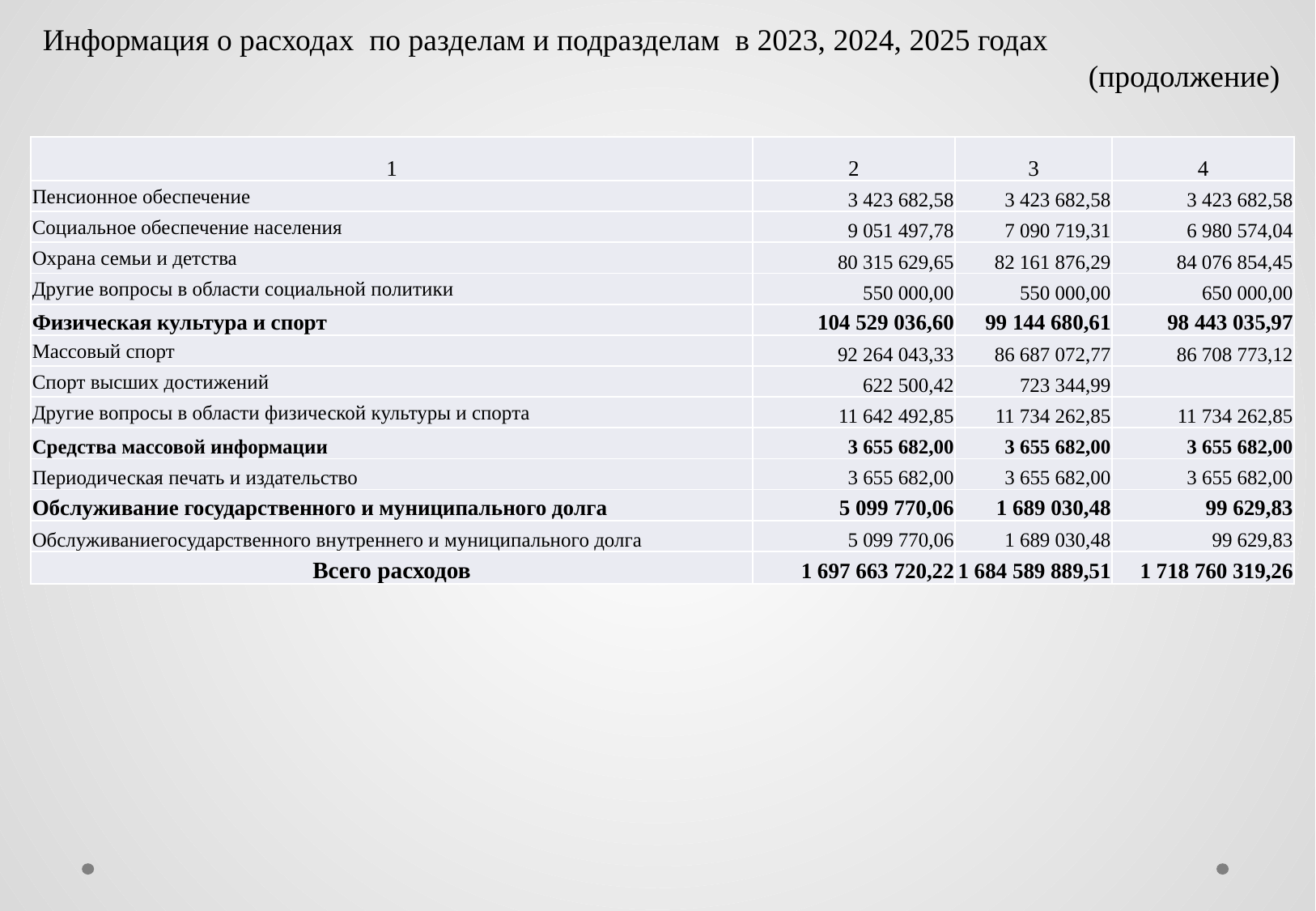

Информация о расходах  по разделам и подразделам  в 2023, 2024, 2025 годах
(продолжение)

| 1 | 2 | 3 | 4 |
| --- | --- | --- | --- |
| Пенсионное обеспечение | 3 423 682,58 | 3 423 682,58 | 3 423 682,58 |
| Социальное обеспечение населения | 9 051 497,78 | 7 090 719,31 | 6 980 574,04 |
| Охрана семьи и детства | 80 315 629,65 | 82 161 876,29 | 84 076 854,45 |
| Другие вопросы в области социальной политики | 550 000,00 | 550 000,00 | 650 000,00 |
| Физическая культура и спорт | 104 529 036,60 | 99 144 680,61 | 98 443 035,97 |
| Массовый спорт | 92 264 043,33 | 86 687 072,77 | 86 708 773,12 |
| Спорт высших достижений | 622 500,42 | 723 344,99 |  |
| Другие вопросы в области физической культуры и спорта | 11 642 492,85 | 11 734 262,85 | 11 734 262,85 |
| Средства массовой информации | 3 655 682,00 | 3 655 682,00 | 3 655 682,00 |
| Периодическая печать и издательство | 3 655 682,00 | 3 655 682,00 | 3 655 682,00 |
| Обслуживание государственного и муниципального долга | 5 099 770,06 | 1 689 030,48 | 99 629,83 |
| Обслуживаниегосударственного внутреннего и муниципального долга | 5 099 770,06 | 1 689 030,48 | 99 629,83 |
| Всего расходов | 1 697 663 720,22 | 1 684 589 889,51 | 1 718 760 319,26 |